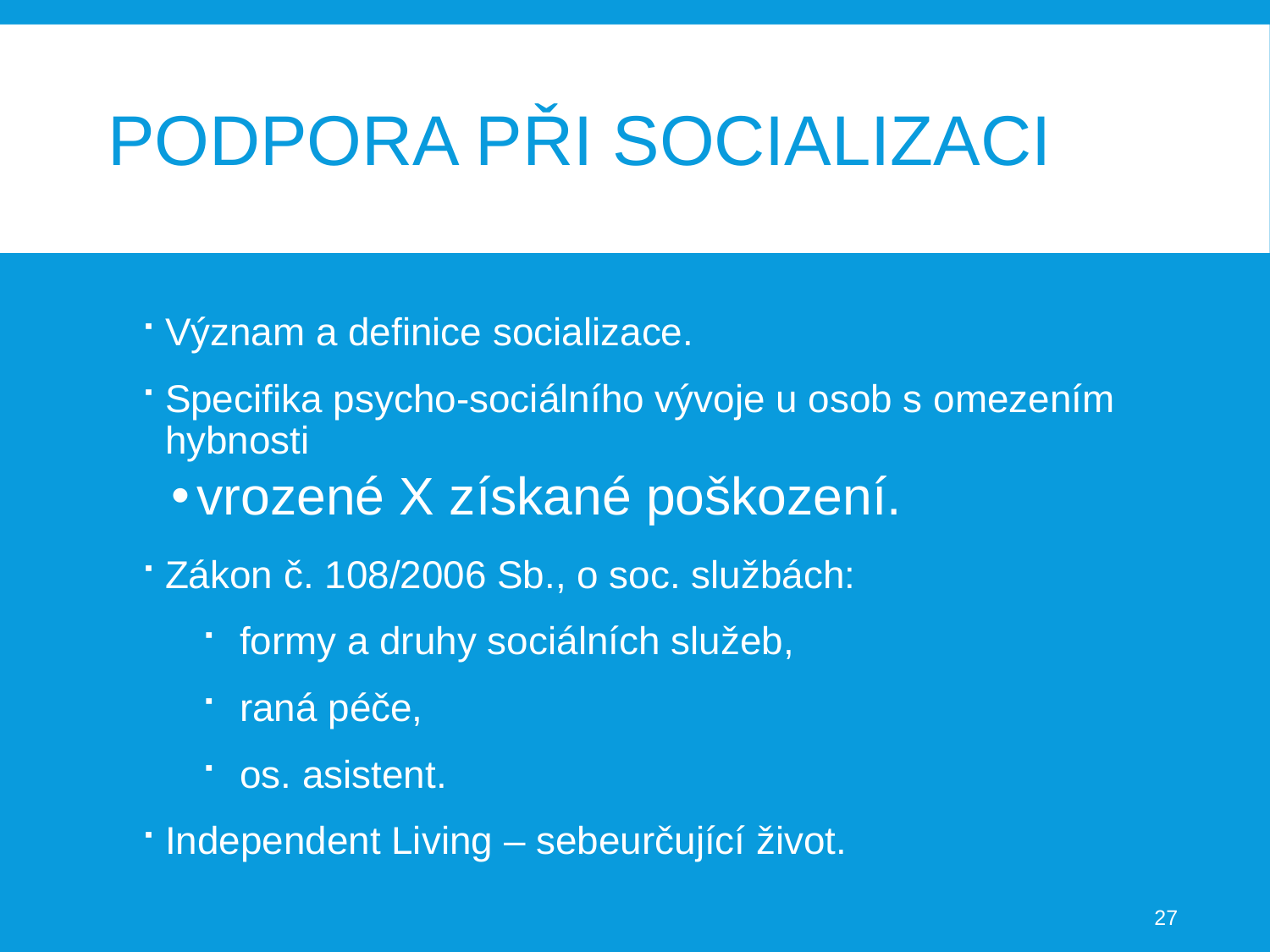

# Podpora při socializaci
Význam a definice socializace.
Specifika psycho-sociálního vývoje u osob s omezením hybnosti
vrozené X získané poškození.
Zákon č. 108/2006 Sb., o soc. službách:
formy a druhy sociálních služeb,
raná péče,
os. asistent.
Independent Living – sebeurčující život.

27